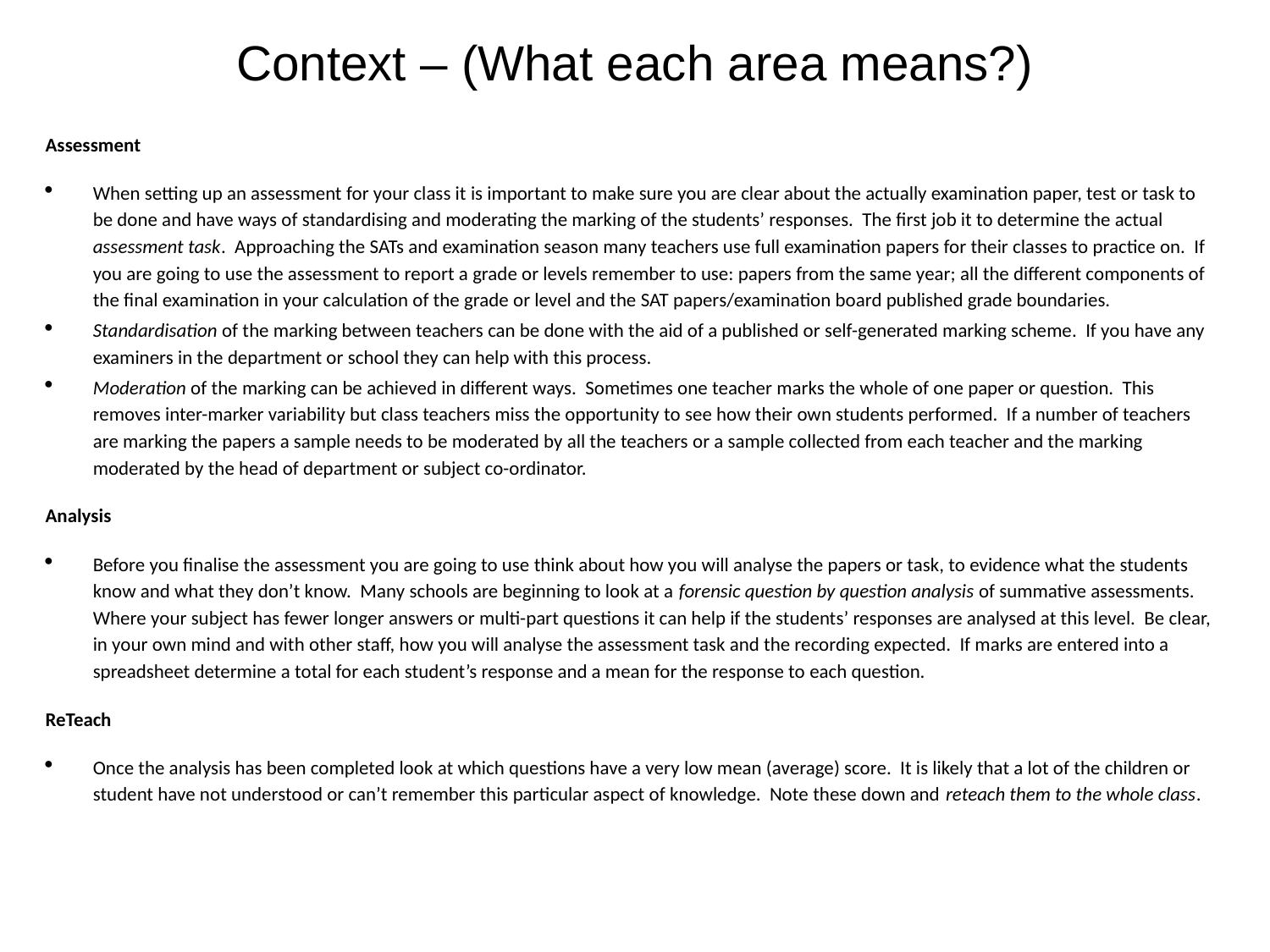

# Context – (What each area means?)
Assessment
When setting up an assessment for your class it is important to make sure you are clear about the actually examination paper, test or task to be done and have ways of standardising and moderating the marking of the students’ responses.  The first job it to determine the actual assessment task.  Approaching the SATs and examination season many teachers use full examination papers for their classes to practice on.  If you are going to use the assessment to report a grade or levels remember to use: papers from the same year; all the different components of the final examination in your calculation of the grade or level and the SAT papers/examination board published grade boundaries.
Standardisation of the marking between teachers can be done with the aid of a published or self-generated marking scheme.  If you have any examiners in the department or school they can help with this process.
Moderation of the marking can be achieved in different ways.  Sometimes one teacher marks the whole of one paper or question.  This removes inter-marker variability but class teachers miss the opportunity to see how their own students performed.  If a number of teachers are marking the papers a sample needs to be moderated by all the teachers or a sample collected from each teacher and the marking moderated by the head of department or subject co-ordinator.
Analysis
Before you finalise the assessment you are going to use think about how you will analyse the papers or task, to evidence what the students know and what they don’t know.  Many schools are beginning to look at a forensic question by question analysis of summative assessments.  Where your subject has fewer longer answers or multi-part questions it can help if the students’ responses are analysed at this level.  Be clear, in your own mind and with other staff, how you will analyse the assessment task and the recording expected.  If marks are entered into a spreadsheet determine a total for each student’s response and a mean for the response to each question.
ReTeach
Once the analysis has been completed look at which questions have a very low mean (average) score.  It is likely that a lot of the children or student have not understood or can’t remember this particular aspect of knowledge.  Note these down and reteach them to the whole class.